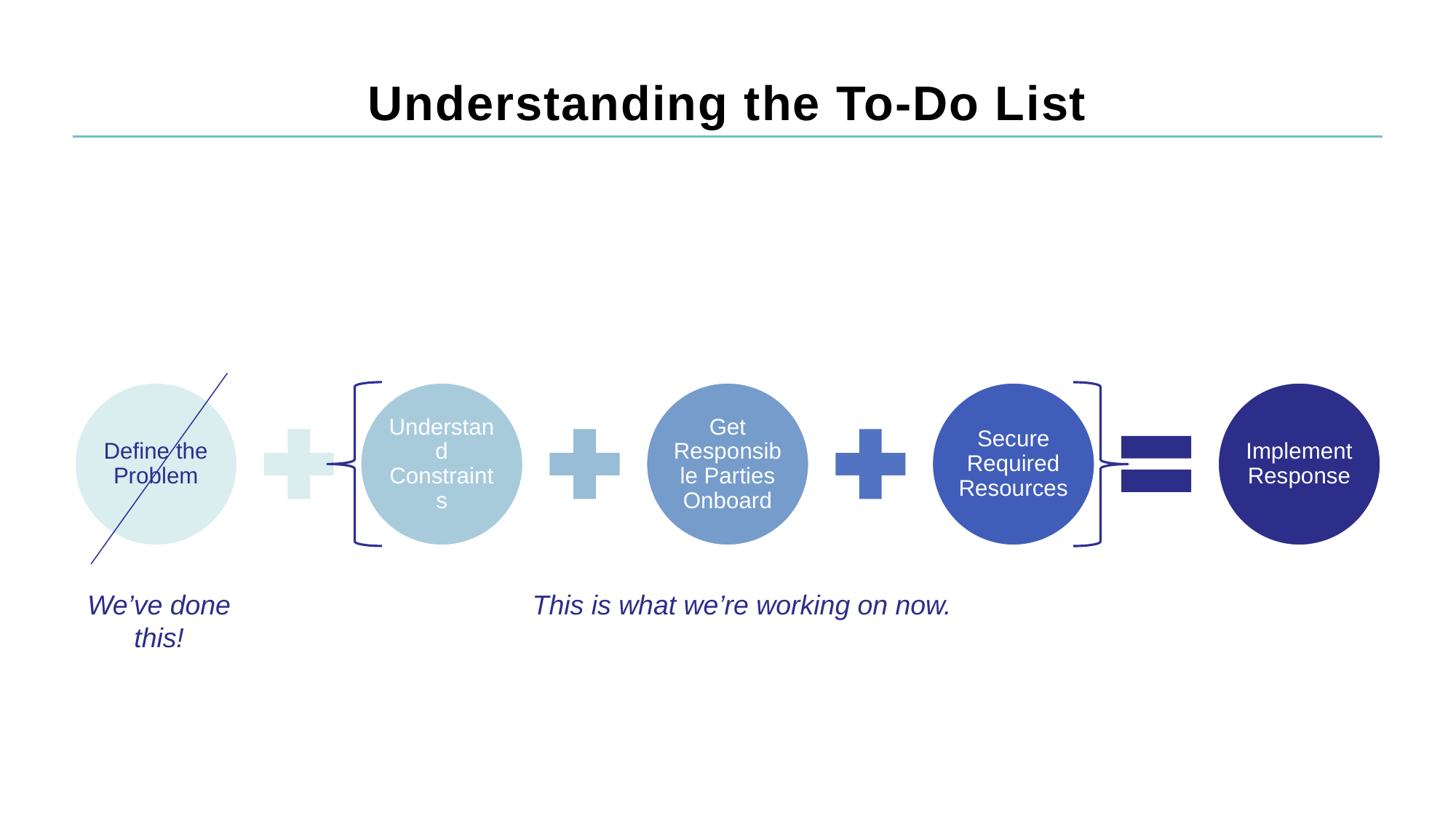

# Understanding the To-Do List
Define the Problem

Understand Constraints

Get Responsible Parties Onboard

Secure Required Resources

Implement Response

We’ve done this!
This is what we’re working on now.